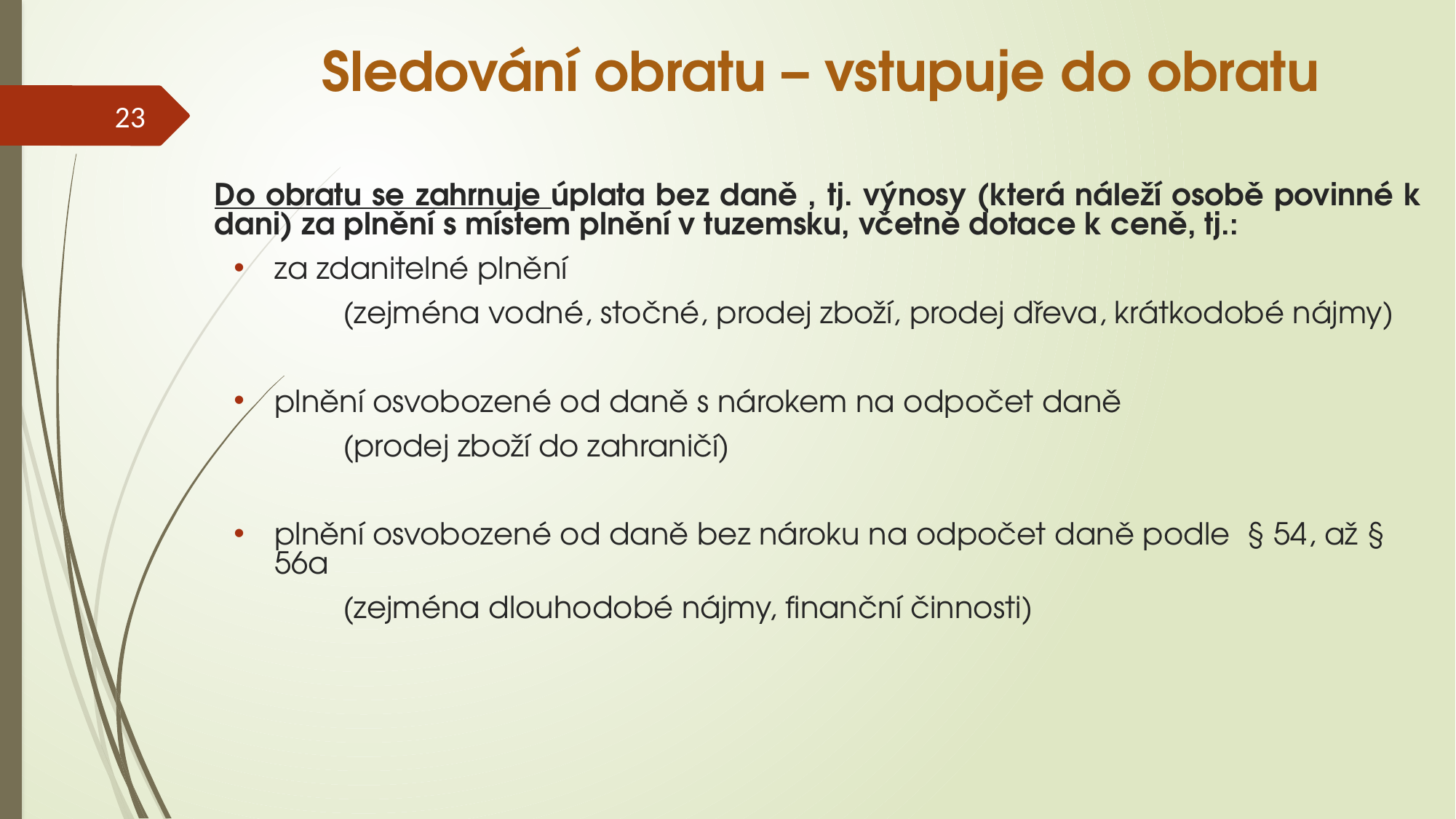

# Sledování obratu – vstupuje do obratu
23
Do obratu se zahrnuje úplata bez daně , tj. výnosy (která náleží osobě povinné k dani) za plnění s místem plnění v tuzemsku, včetně dotace k ceně, tj.:
za zdanitelné plnění
	(zejména vodné, stočné, prodej zboží, prodej dřeva, krátkodobé nájmy)

plnění osvobozené od daně s nárokem na odpočet daně
	(prodej zboží do zahraničí)

plnění osvobozené od daně bez nároku na odpočet daně podle  § 54, až § 56a
	(zejména dlouhodobé nájmy, finanční činnosti)